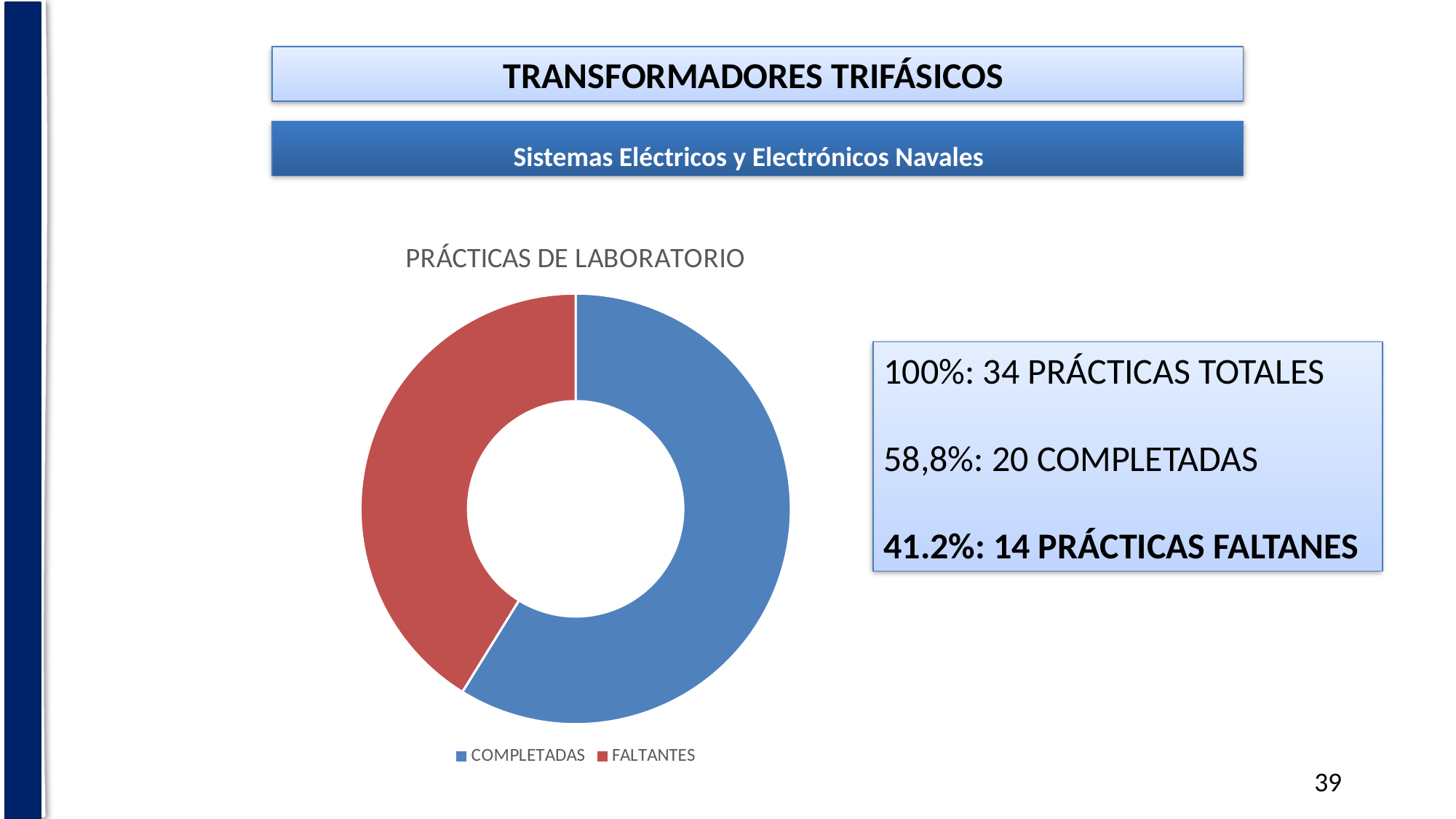

TRANSFORMADORES TRIFÁSICOS

Sistemas Eléctricos y Electrónicos Navales

### Chart:

| Category | PRÁCTICAS DE LABORATORIO |
|---|---|
| COMPLETADAS | 20.0 |
| FALTANTES | 14.0 |
100%: 34 PRÁCTICAS TOTALES

58,8%: 20 COMPLETADAS

41.2%: 14 PRÁCTICAS FALTANES
39